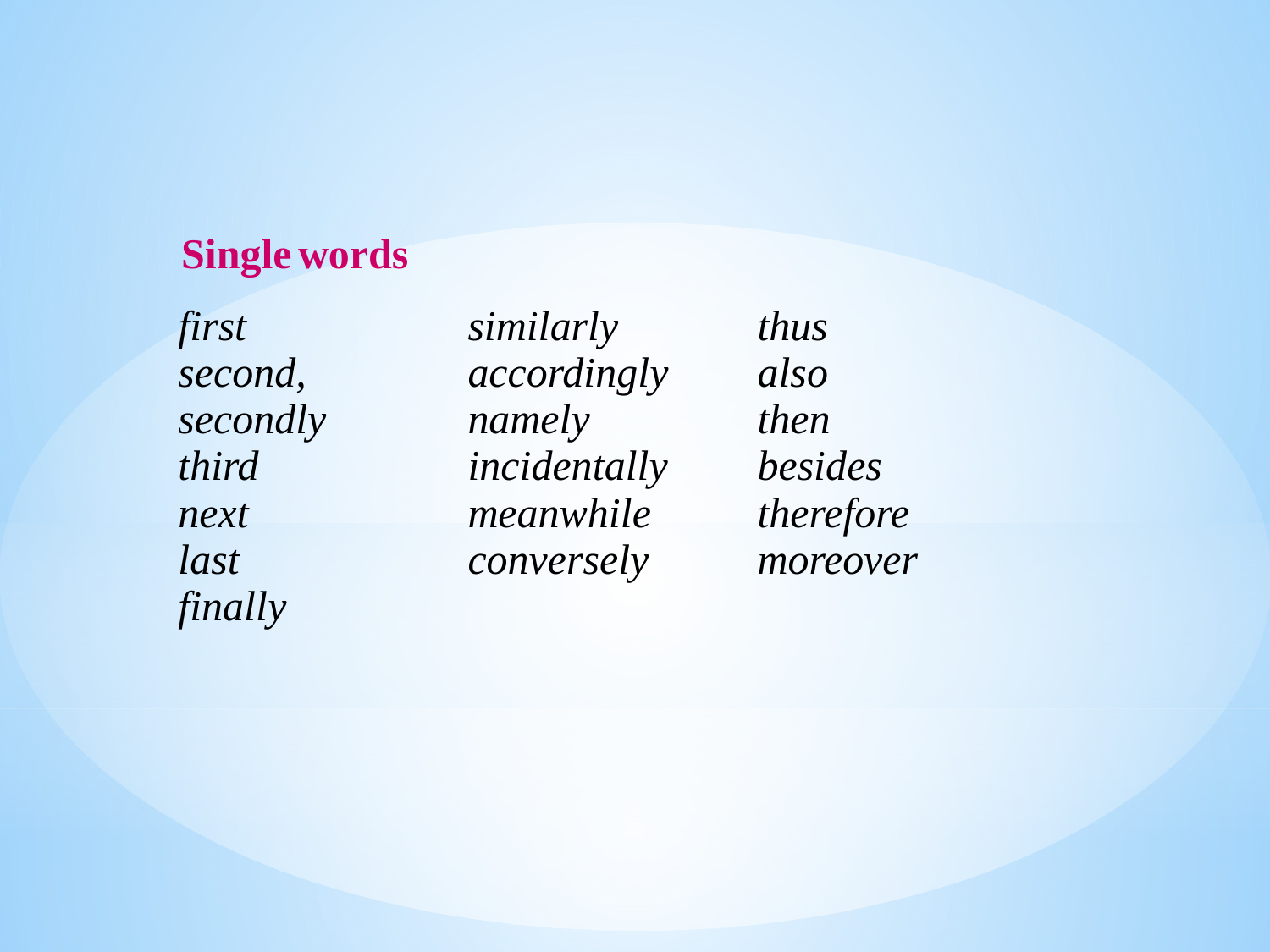

Single words

| first second, secondly third next last finally | similarly accordingly namely incidentally meanwhile conversely | thus also then besides therefore moreover |
| --- | --- | --- |